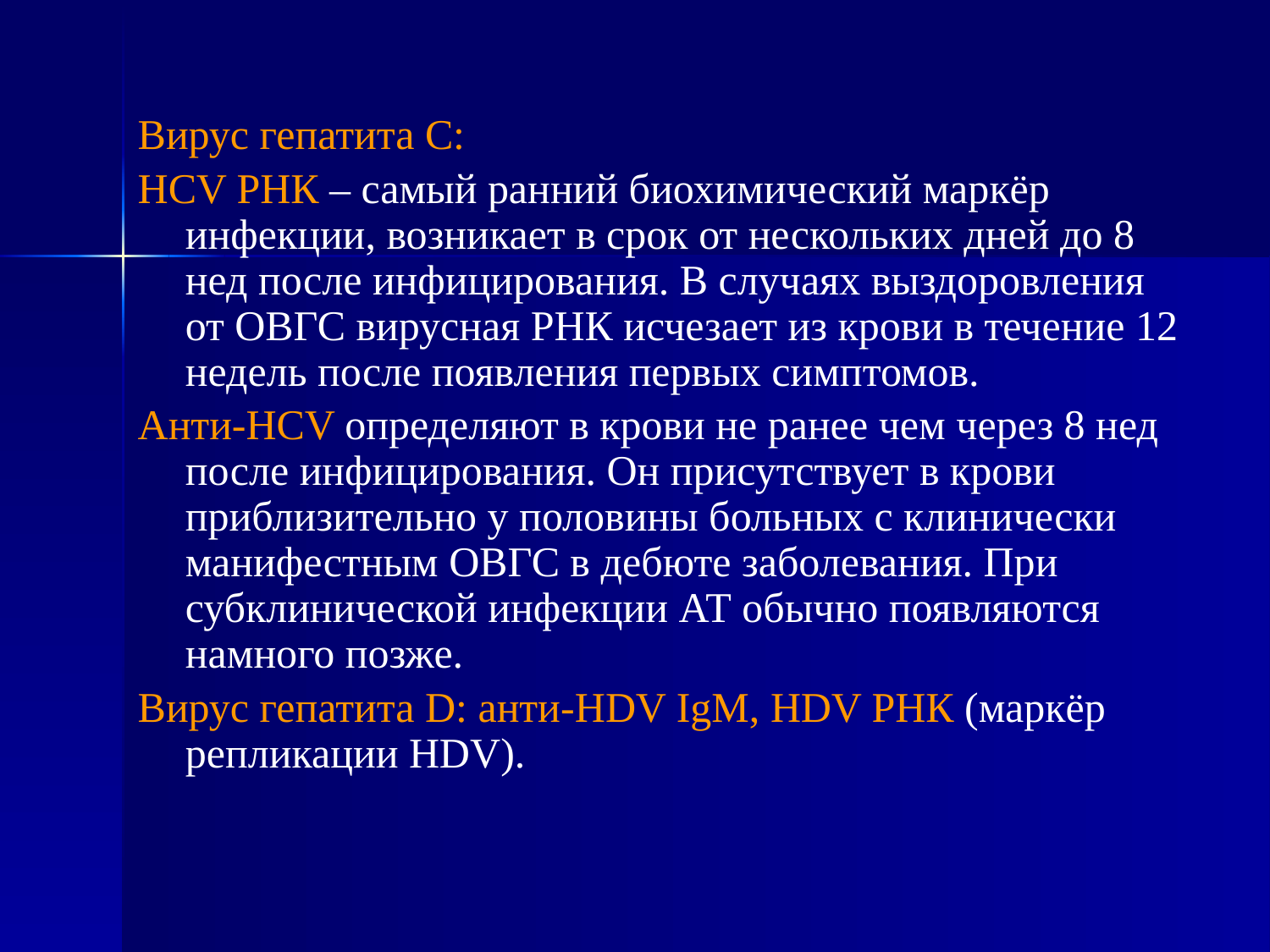

Вирус гепатита С:
HCV РНК – самый ранний биохимический маркёр инфекции, возникает в срок от нескольких дней до 8 нед после инфицирования. В случаях выздоровления от ОВГС вирусная РНК исчезает из крови в течение 12 недель после появления первых симптомов.
Анти-HCV определяют в крови не ранее чем через 8 нед после инфицирования. Он присутствует в крови приблизительно у половины больных с клинически манифестным ОВГС в дебюте заболевания. При субклинической инфекции АТ обычно появляются намного позже.
Вирус гепатита D: анти-HDV IgM, HDV РНК (маркёр репликации HDV).